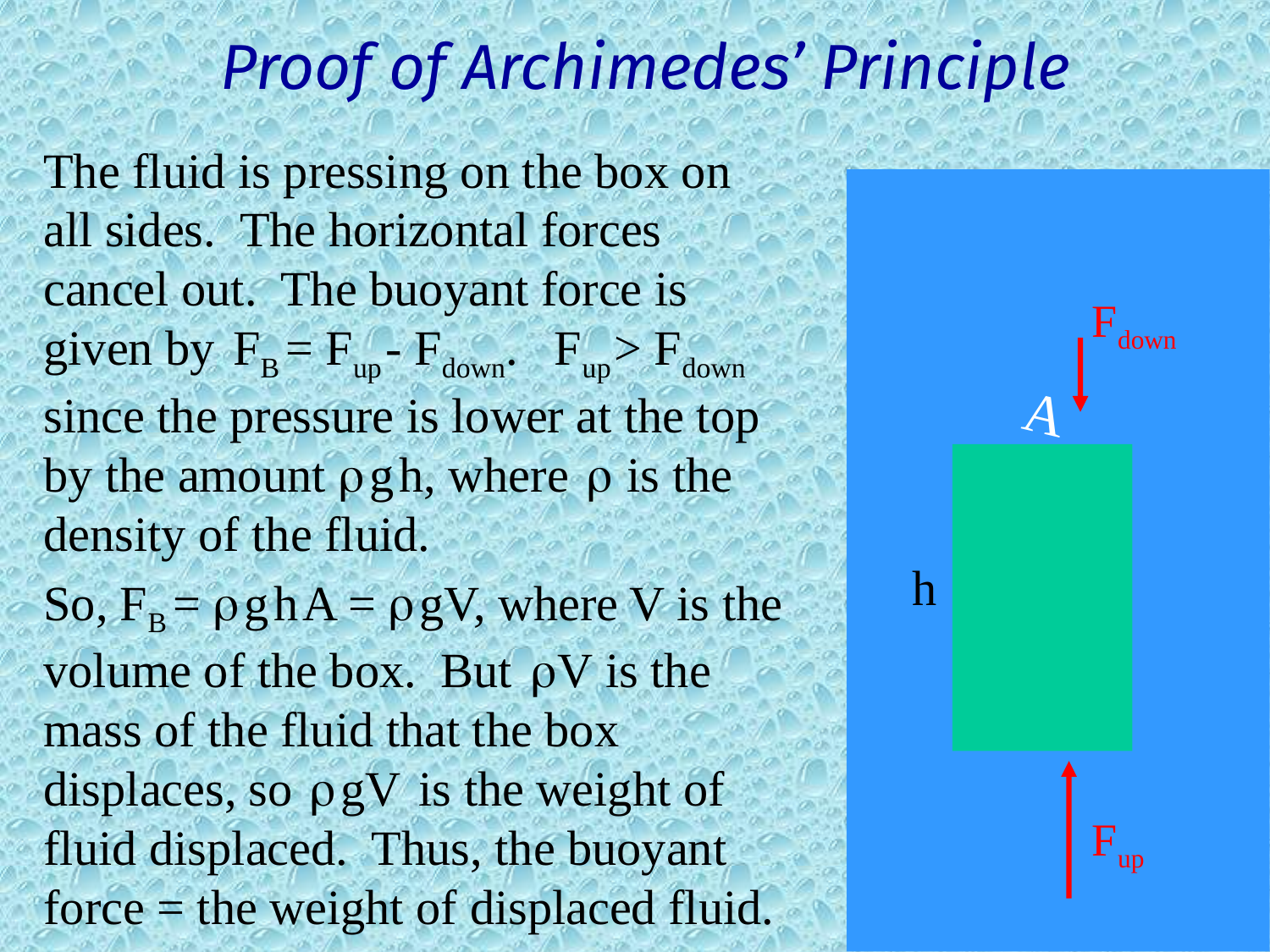

# Proof of Archimedes’ Principle
The fluid is pressing on the box on all sides.  The horizontal forces cancel out.  The buoyant force is given by  FB = Fup - Fdown.   Fup > Fdown since the pressure is lower at the top by the amount ρ g h, where  ρ   is the density of the fluid.
So, FB = ρ g h A = ρ gV, where V is the volume of the box.  But  ρV  is the mass of the fluid that the box displaces, so  ρ gV  is the weight of fluid displaced.  Thus, the buoyant force = the weight of displaced fluid.

Fdown

A

h

Fup